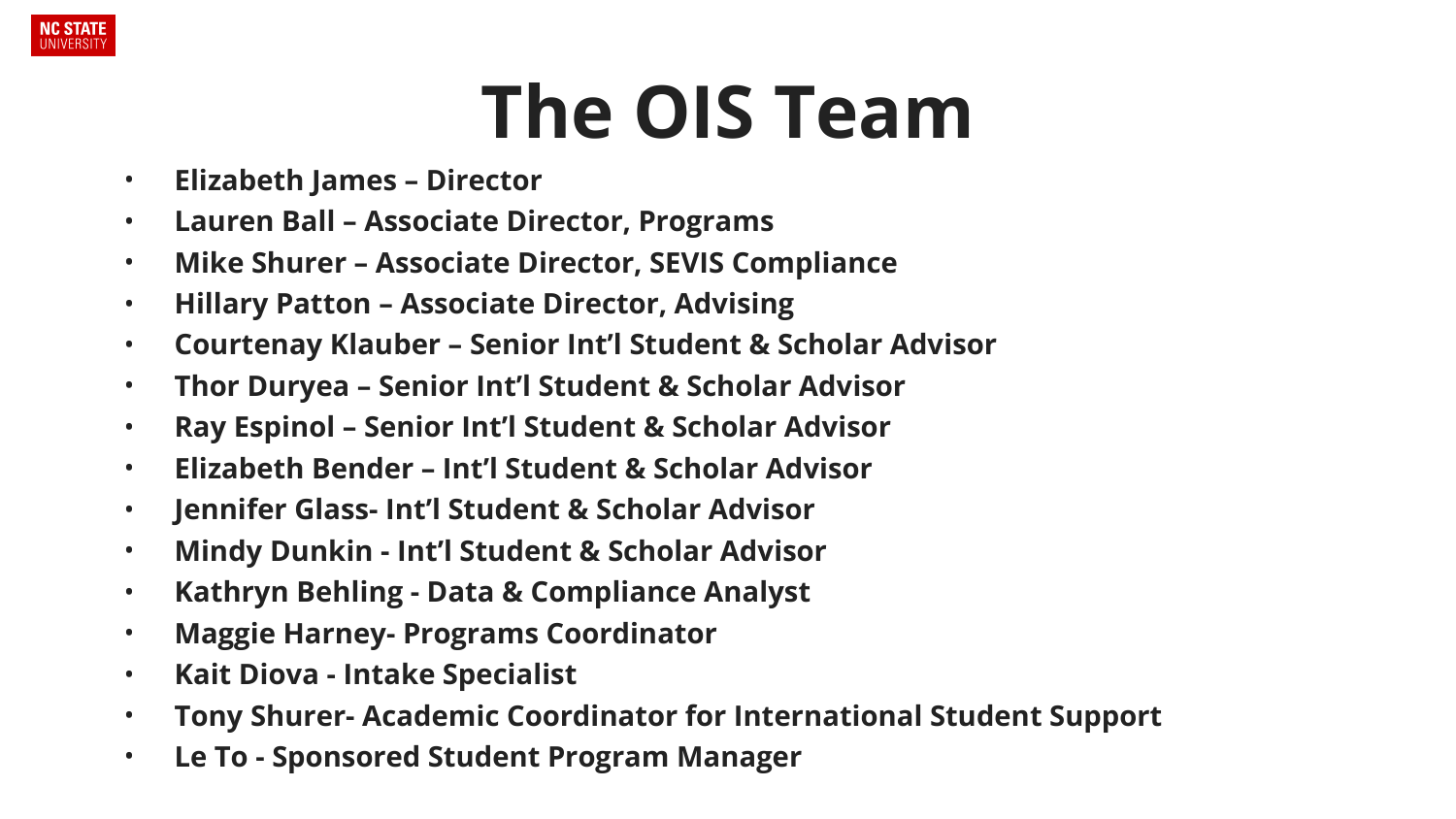

# The OIS Team
Elizabeth James – Director
Lauren Ball – Associate Director, Programs
Mike Shurer – Associate Director, SEVIS Compliance
Hillary Patton – Associate Director, Advising
Courtenay Klauber – Senior Int’l Student & Scholar Advisor
Thor Duryea – Senior Int’l Student & Scholar Advisor
Ray Espinol – Senior Int’l Student & Scholar Advisor
Elizabeth Bender – Int’l Student & Scholar Advisor
Jennifer Glass- Int’l Student & Scholar Advisor
Mindy Dunkin - Int’l Student & Scholar Advisor
Kathryn Behling - Data & Compliance Analyst
Maggie Harney- Programs Coordinator
Kait Diova - Intake Specialist
Tony Shurer- Academic Coordinator for International Student Support
Le To - Sponsored Student Program Manager